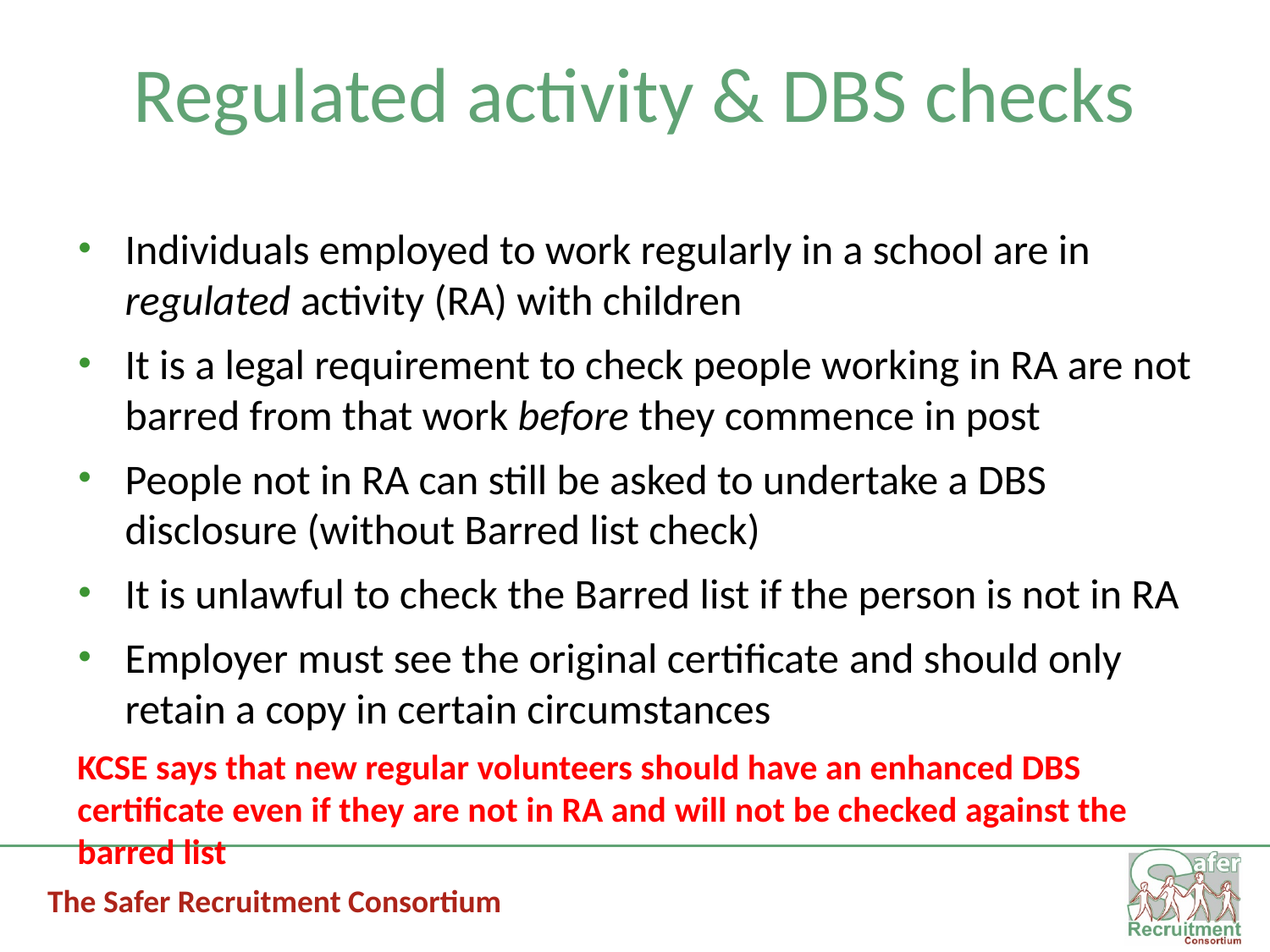

# Regulated activity & DBS checks
Individuals employed to work regularly in a school are in regulated activity (RA) with children
It is a legal requirement to check people working in RA are not barred from that work before they commence in post
People not in RA can still be asked to undertake a DBS disclosure (without Barred list check)
It is unlawful to check the Barred list if the person is not in RA
Employer must see the original certificate and should only retain a copy in certain circumstances
KCSE says that new regular volunteers should have an enhanced DBS certificate even if they are not in RA and will not be checked against the barred list